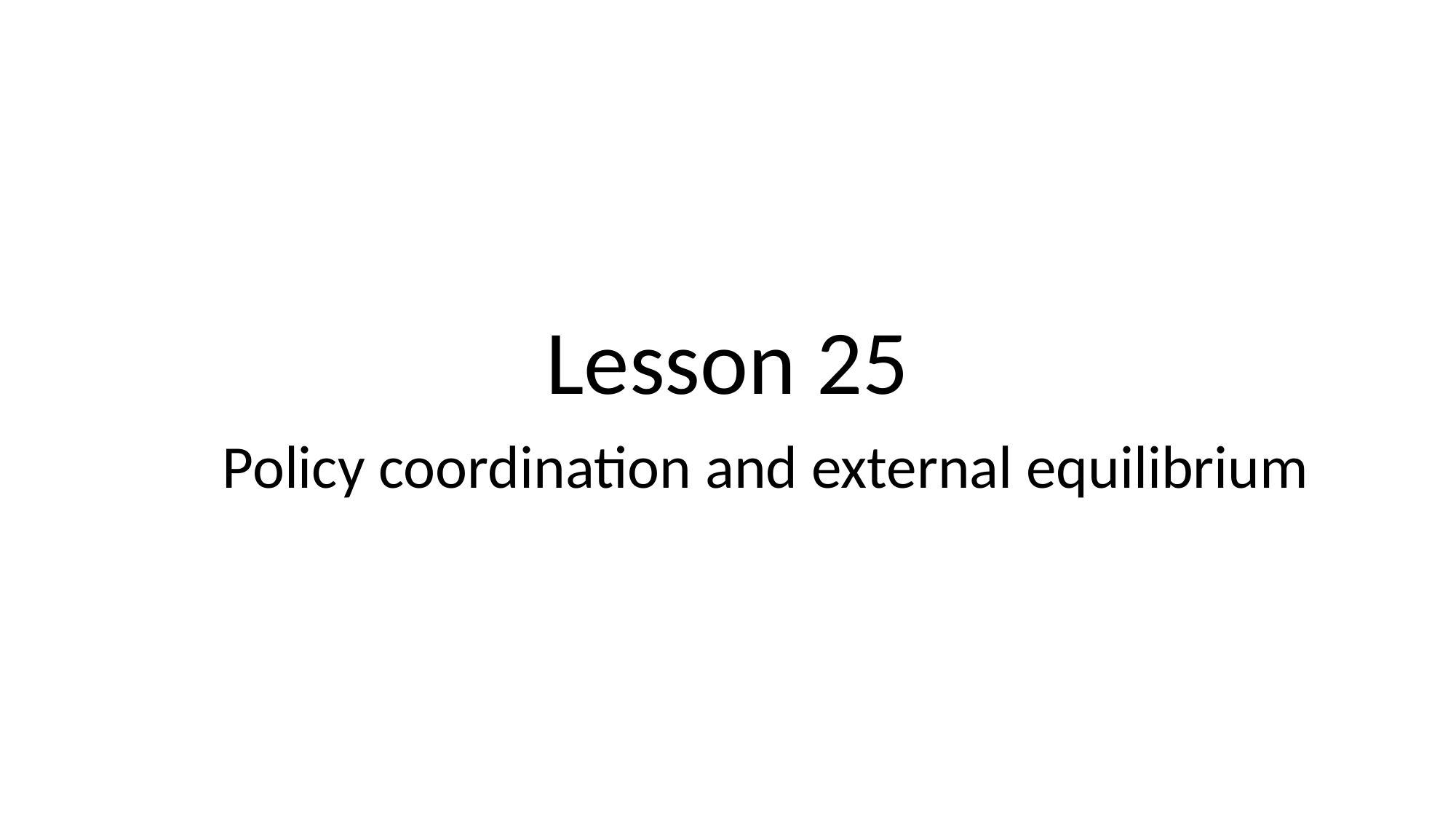

# Lesson 25
Policy coordination and external equilibrium